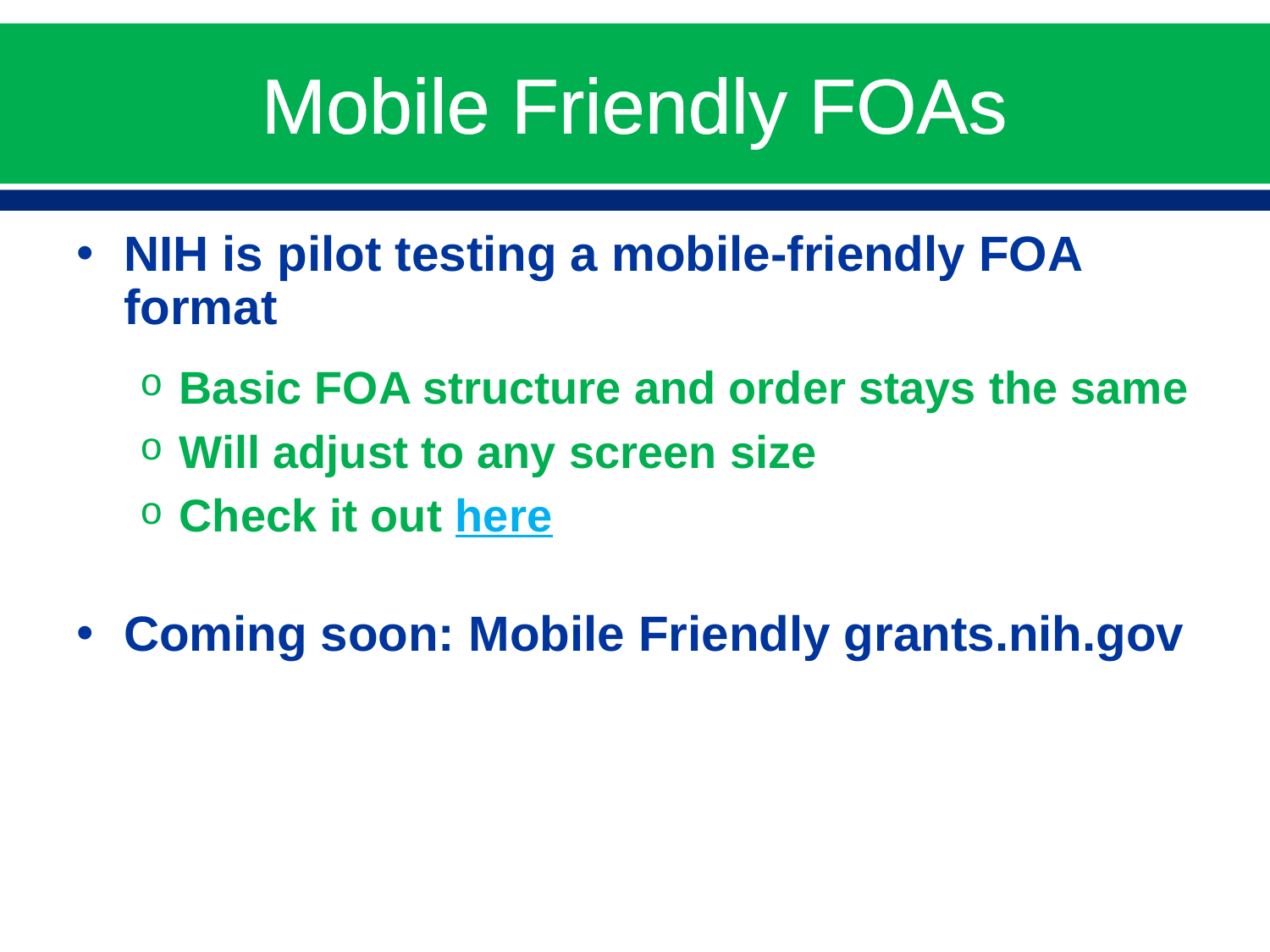

# Mobile Friendly FOAs
NIH is pilot testing a mobile-friendly FOA format
Basic FOA structure and order stays the same
Will adjust to any screen size
Check it out here

Coming soon: Mobile Friendly grants.nih.gov